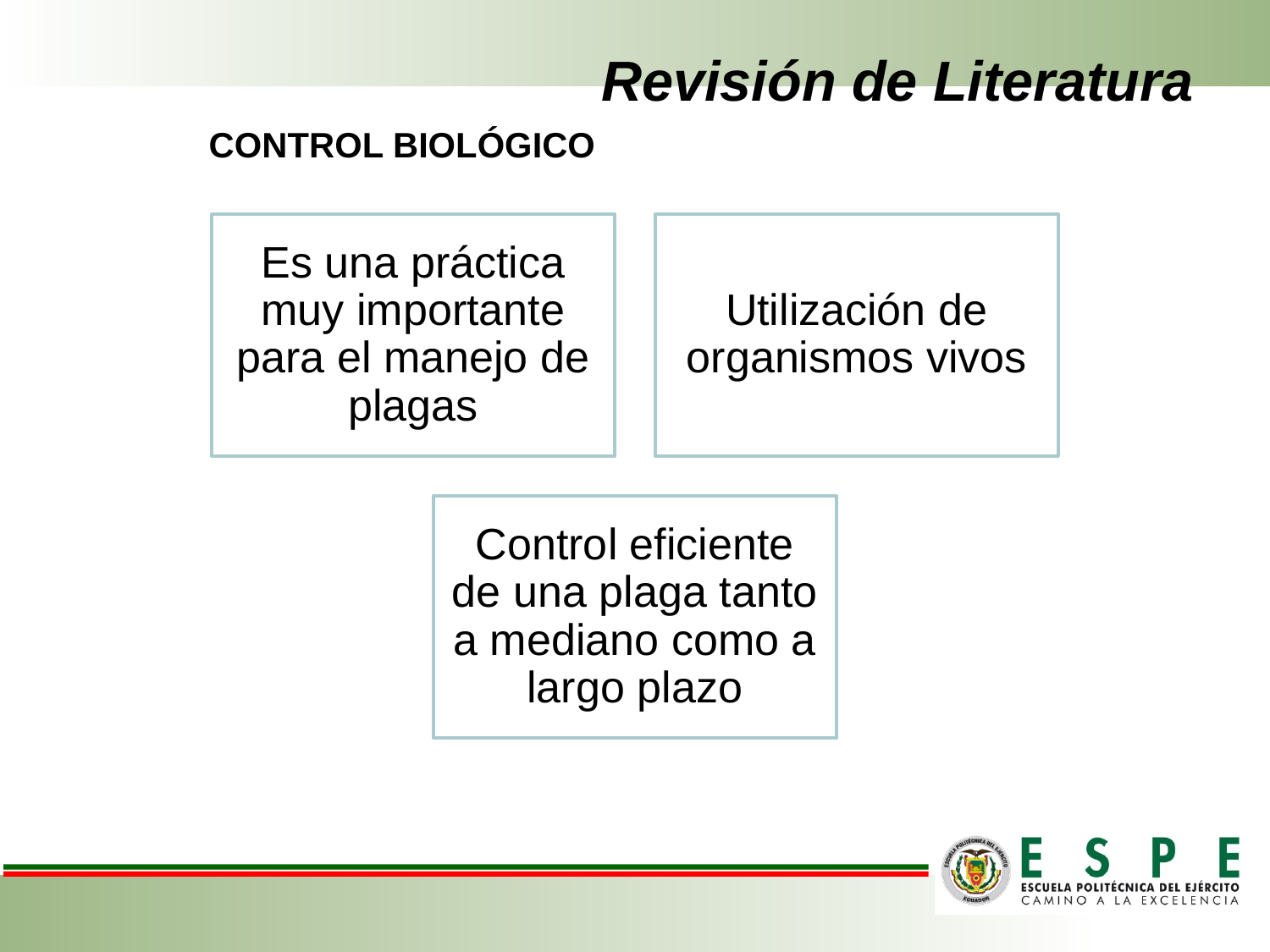

# Revisión de Literatura
CONTROL BIOLÓGICO
Es una práctica muy importante para el manejo de plagas
Utilización de organismos vivos
Control eficiente de una plaga tanto a mediano como a largo plazo